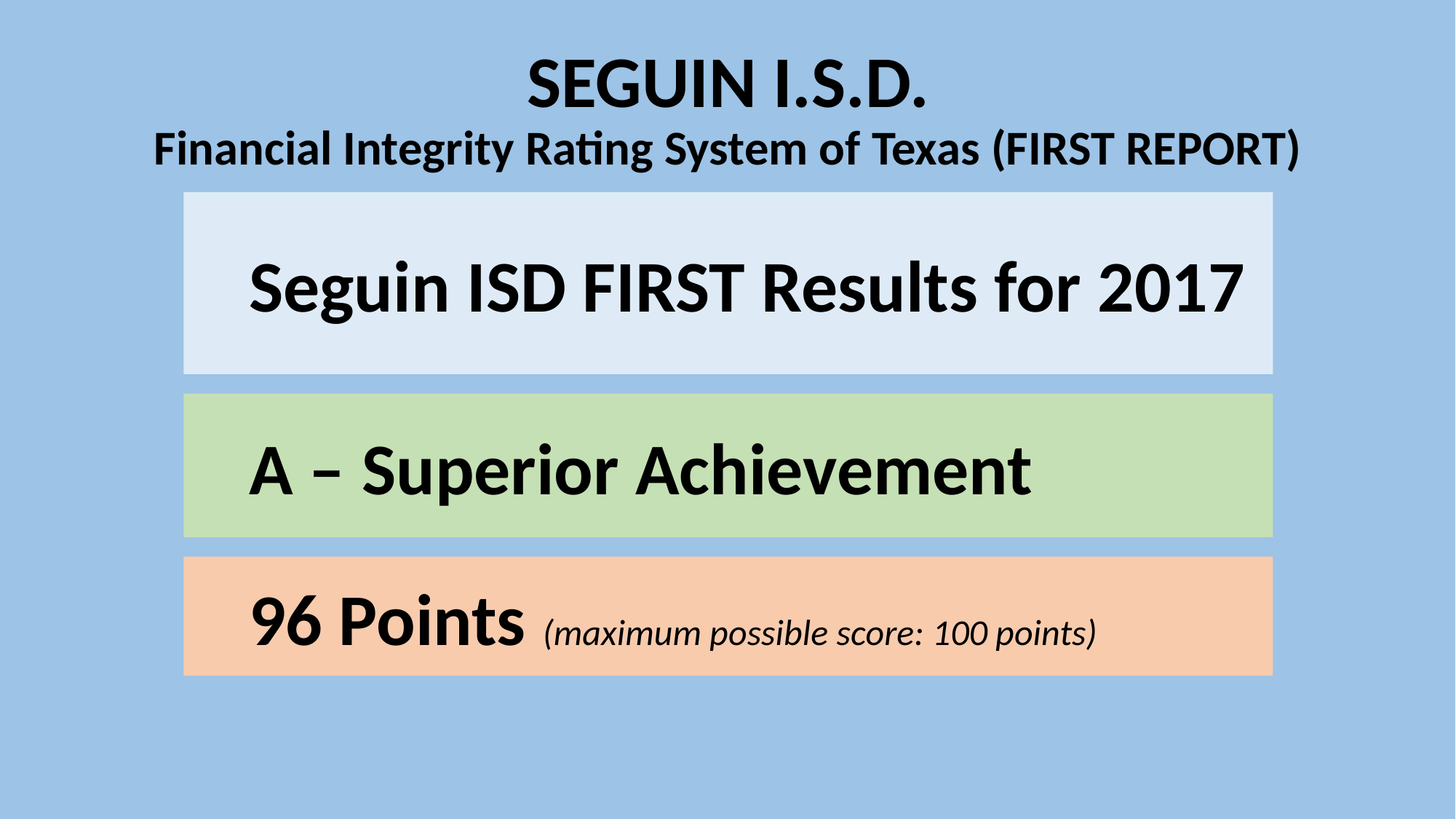

# SEGUIN I.S.D. Financial Integrity Rating System of Texas (FIRST REPORT)
Seguin ISD FIRST Results for 2017
A – Superior Achievement
96 Points (maximum possible score: 100 points)